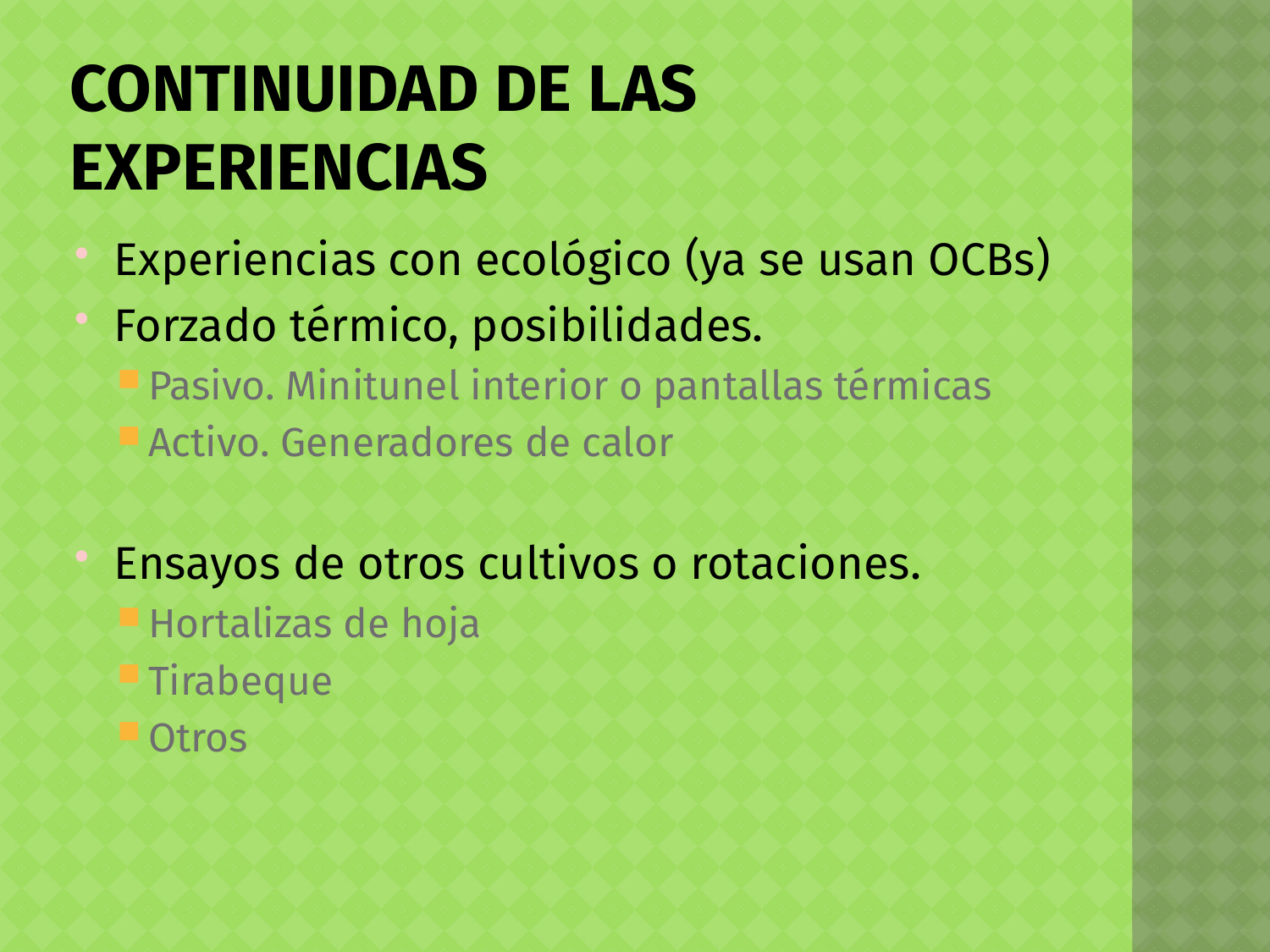

# Continuidad de las experiencias
Experiencias con ecológico (ya se usan OCBs)
Forzado térmico, posibilidades.
Pasivo. Minitunel interior o pantallas térmicas
Activo. Generadores de calor

Ensayos de otros cultivos o rotaciones.
Hortalizas de hoja
Tirabeque
Otros